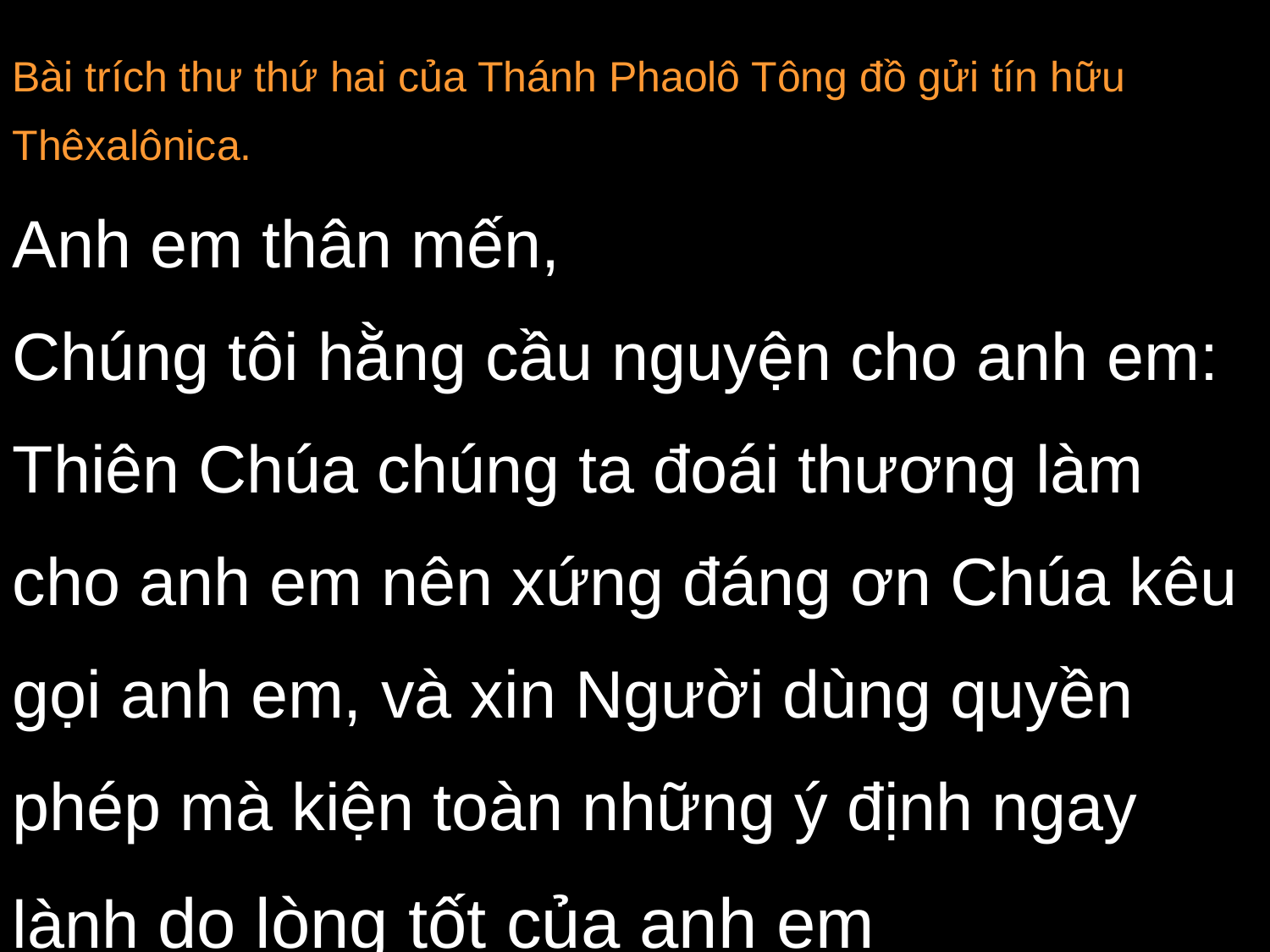

Bài trích thư thứ hai của Thánh Phaolô Tông đồ gửi tín hữu Thêxalônica.
Anh em thân mến,
Chúng tôi hằng cầu nguyện cho anh em: Thiên Chúa chúng ta đoái thương làm cho anh em nên xứng đáng ơn Chúa kêu gọi anh em, và xin Người dùng quyền phép mà kiện toàn những ý định ngay lành do lòng tốt của anh em